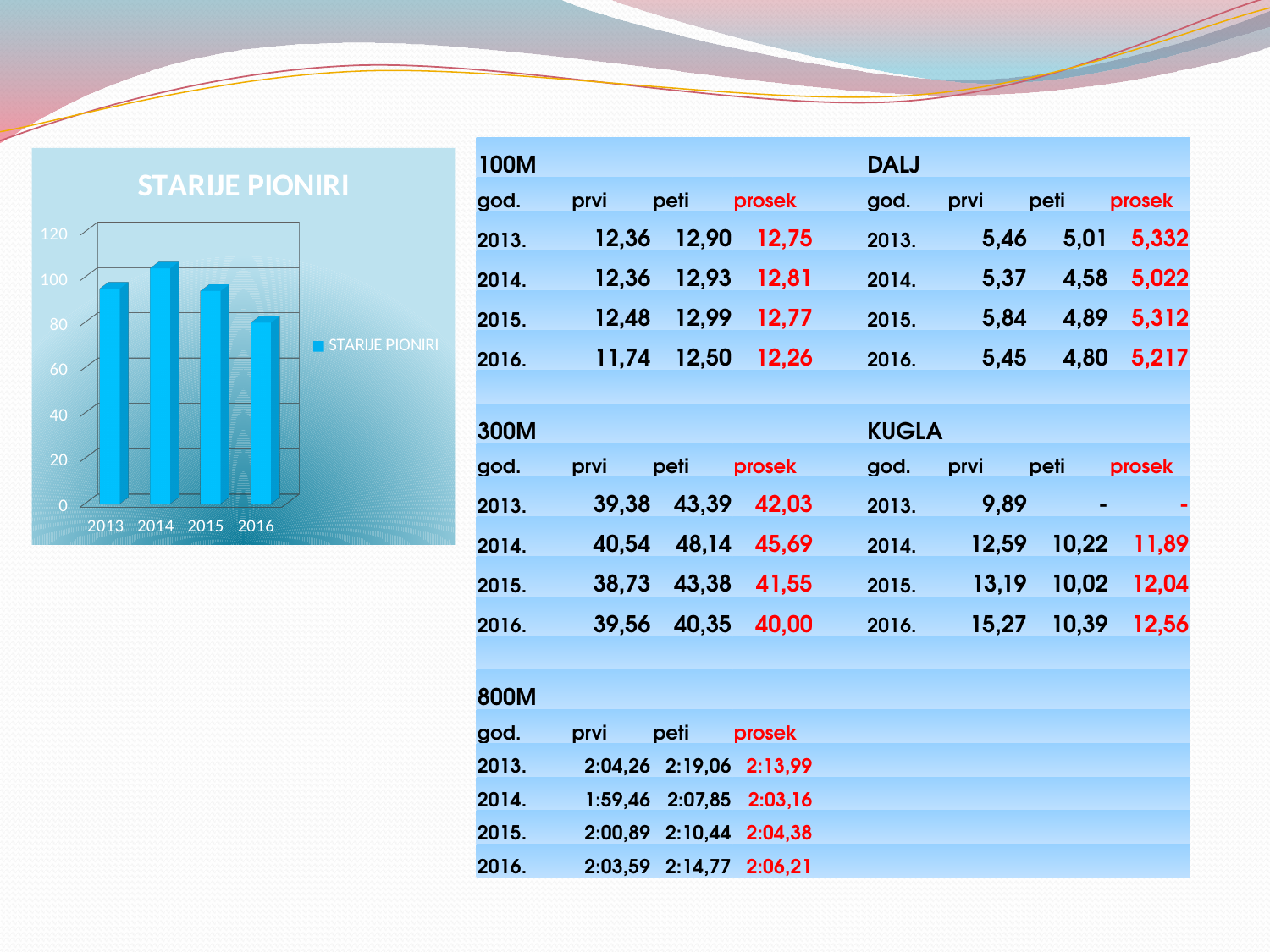

| 100M |  |  |  |  | DALJ |  |  |  |
| --- | --- | --- | --- | --- | --- | --- | --- | --- |
| god. | prvi | peti | prosek |  | god. | prvi | peti | prosek |
| 2013. | 12,36 | 12,90 | 12,75 |  | 2013. | 5,46 | 5,01 | 5,332 |
| 2014. | 12,36 | 12,93 | 12,81 |  | 2014. | 5,37 | 4,58 | 5,022 |
| 2015. | 12,48 | 12,99 | 12,77 |  | 2015. | 5,84 | 4,89 | 5,312 |
| 2016. | 11,74 | 12,50 | 12,26 |  | 2016. | 5,45 | 4,80 | 5,217 |
|  |  |  |  |  |  |  |  |  |
| 300M |  |  |  |  | KUGLA |  |  |  |
| god. | prvi | peti | prosek |  | god. | prvi | peti | prosek |
| 2013. | 39,38 | 43,39 | 42,03 |  | 2013. | 9,89 | - | - |
| 2014. | 40,54 | 48,14 | 45,69 |  | 2014. | 12,59 | 10,22 | 11,89 |
| 2015. | 38,73 | 43,38 | 41,55 |  | 2015. | 13,19 | 10,02 | 12,04 |
| 2016. | 39,56 | 40,35 | 40,00 |  | 2016. | 15,27 | 10,39 | 12,56 |
|  |  |  |  |  |  |  |  |  |
| 800M |  |  |  |  |  |  |  |  |
| god. | prvi | peti | prosek |  |  |  |  |  |
| 2013. | 2:04,26 | 2:19,06 | 2:13,99 |  |  |  |  |  |
| 2014. | 1:59,46 | 2:07,85 | 2:03,16 |  |  |  |  |  |
| 2015. | 2:00,89 | 2:10,44 | 2:04,38 |  |  |  |  |  |
| 2016. | 2:03,59 | 2:14,77 | 2:06,21 |  |  |  |  |  |

[unsupported chart]